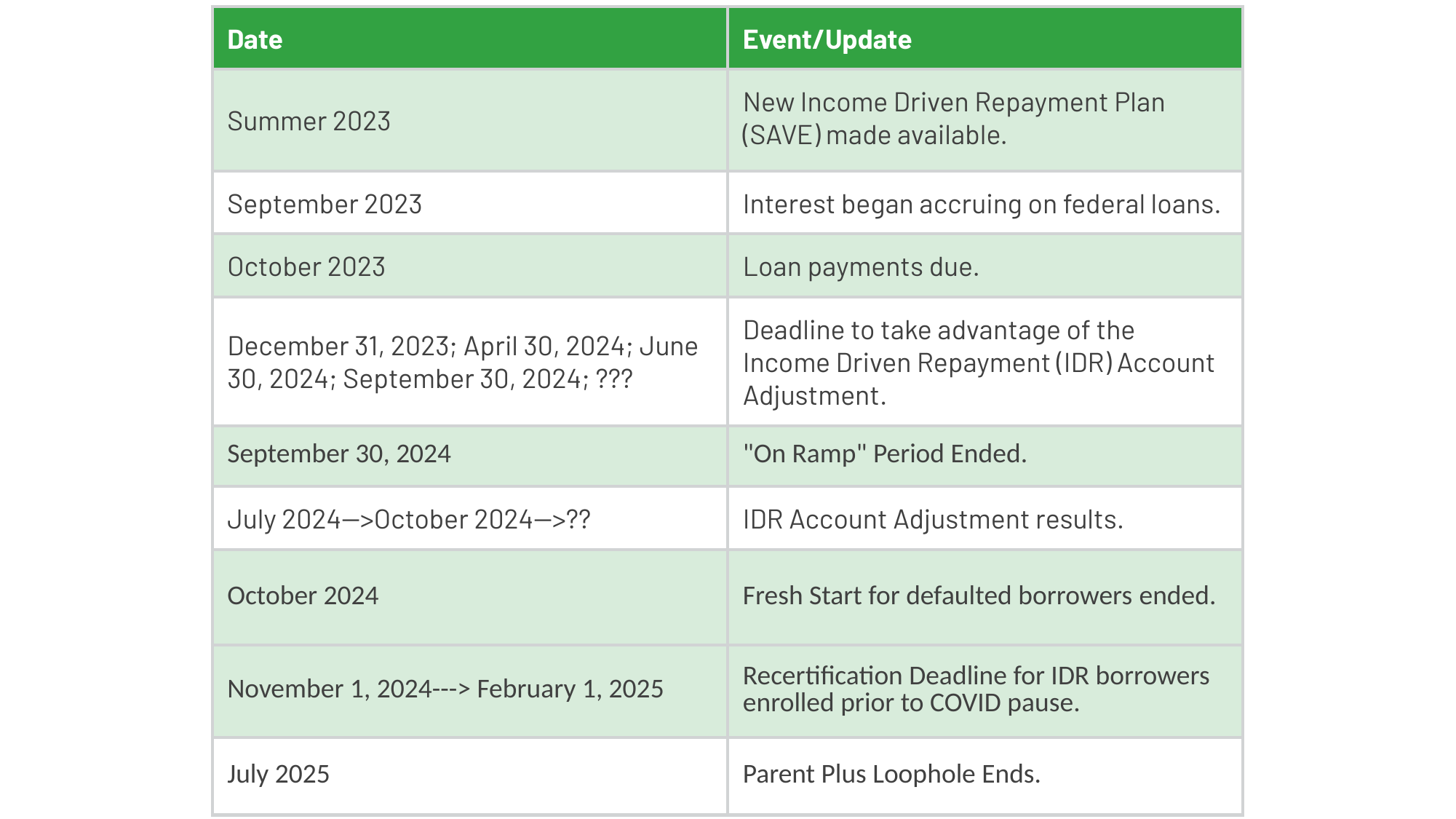

| Date | Event/Update |
| --- | --- |
| Summer 2023 | New Income Driven Repayment Plan (SAVE) made available. ﻿ |
| September 2023 | Interest began accruing on federal loans. |
| October 2023 | Loan payments due. |
| December 31, 2023; April 30, 2024; June 30, 2024; September 30, 2024; ??? | Deadline to take advantage of the Income Driven Repayment (IDR) Account Adjustment. |
| September 30, 2024 | "On Ramp" Period Ended. |
| July 2024-->October 2024-->?? | IDR Account Adjustment results. |
| October 2024 | Fresh Start for defaulted borrowers ended. |
| November 1, 2024---> February 1, 2025 | Recertification Deadline for IDR borrowers enrolled prior to COVID pause. |
| July 2025 | Parent Plus Loophole Ends. |